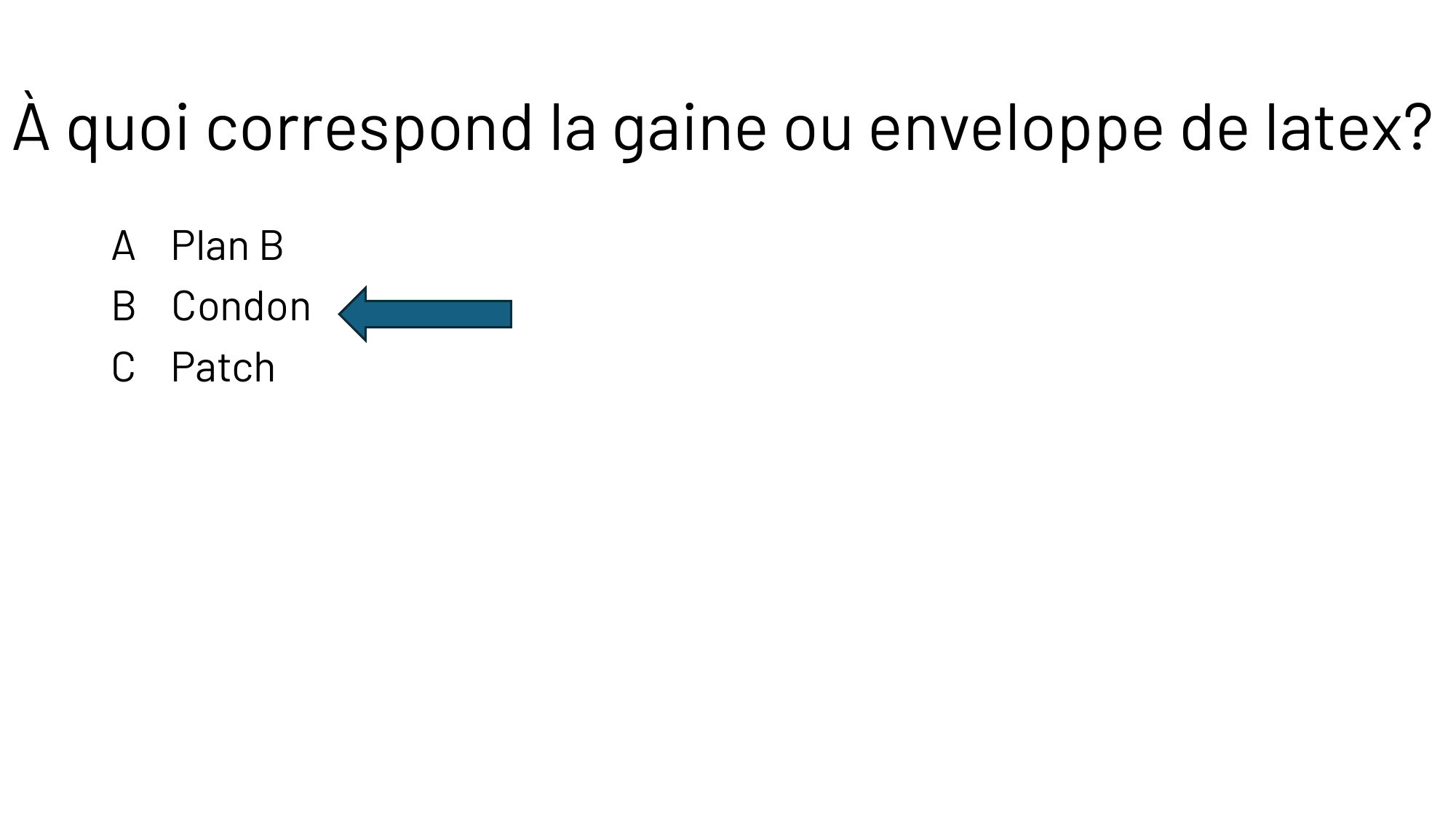

# À quoi correspond la gaine ou enveloppe de latex?
A    Plan B
B    Condon
C    Patch